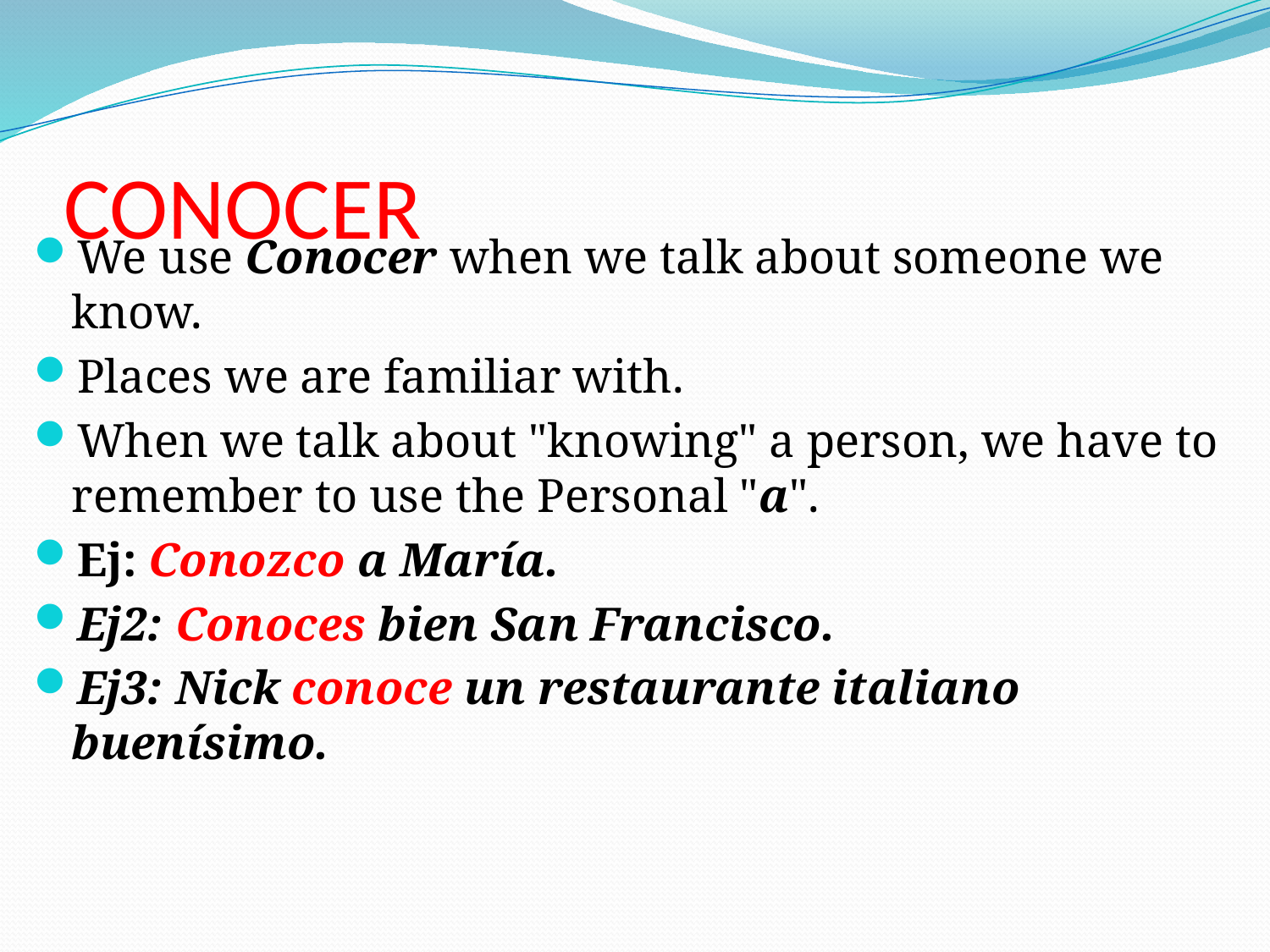

# CONOCER
We use Conocer when we talk about someone we know.
Places we are familiar with.
When we talk about "knowing" a person, we have to remember to use the Personal "a".
Ej: Conozco a María.
Ej2: Conoces bien San Francisco.
Ej3: Nick conoce un restaurante italiano buenísimo.